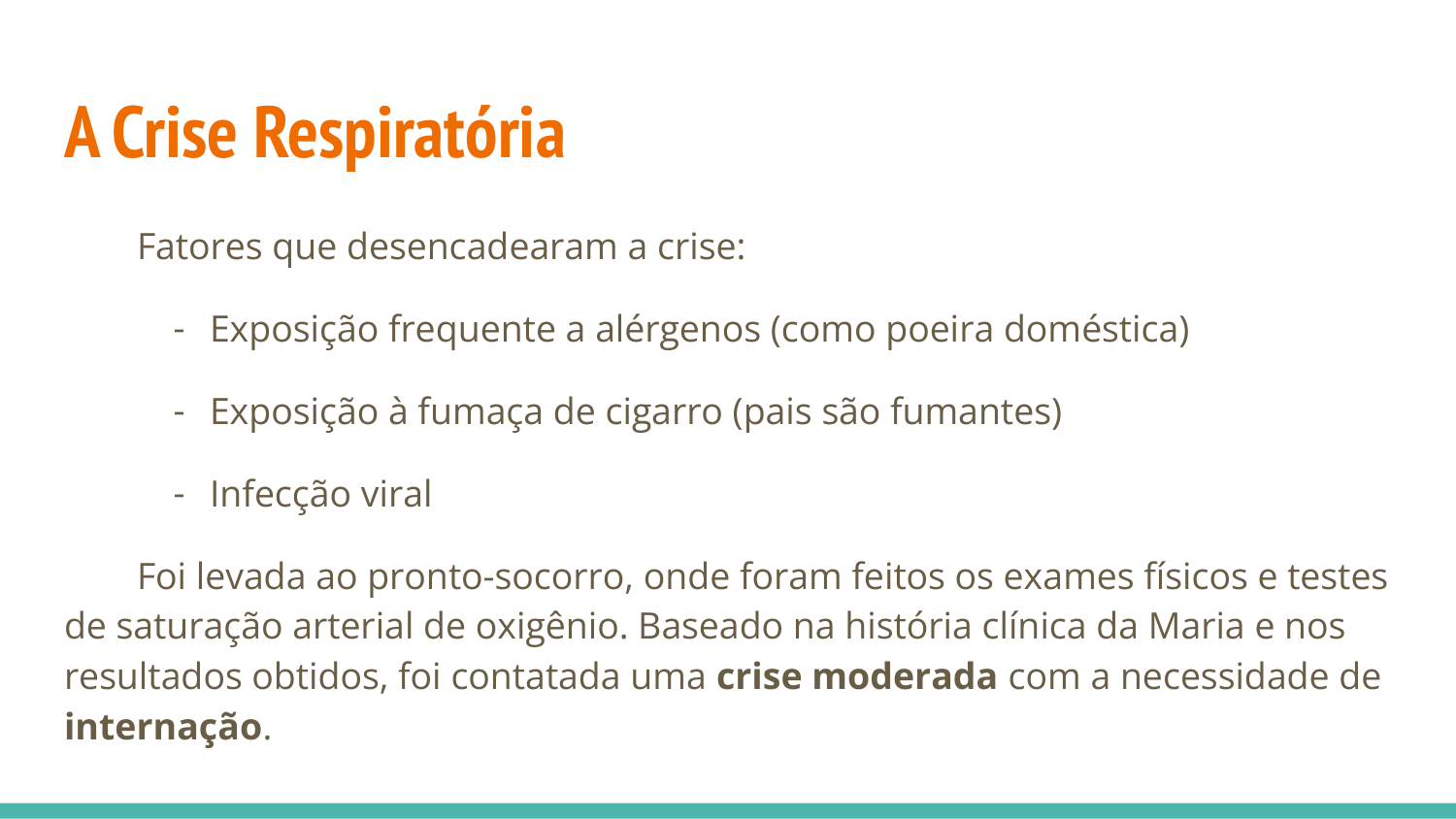

# A Crise Respiratória
Fatores que desencadearam a crise:
Exposição frequente a alérgenos (como poeira doméstica)
Exposição à fumaça de cigarro (pais são fumantes)
Infecção viral
Foi levada ao pronto-socorro, onde foram feitos os exames físicos e testes de saturação arterial de oxigênio. Baseado na história clínica da Maria e nos resultados obtidos, foi contatada uma crise moderada com a necessidade de internação.